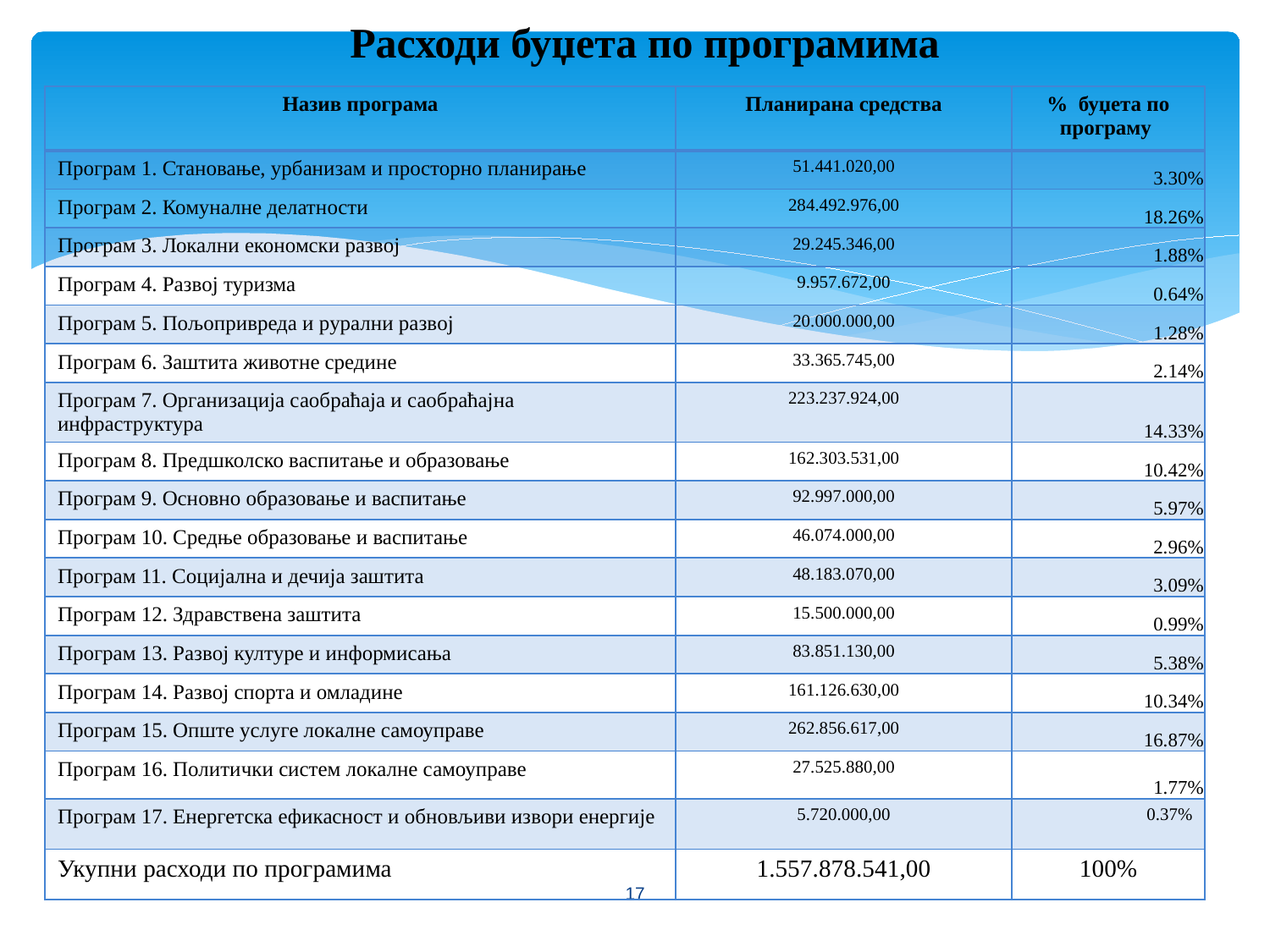

# Расходи буџета по програмима
| Назив програма | Планирана средства | % буџета по програму |
| --- | --- | --- |
| Програм 1. Становање, урбанизам и просторно планирање | 51.441.020,00 | 3.30% |
| Програм 2. Комуналне делатности | 284.492.976,00 | 18.26% |
| Програм 3. Локални економски развој | 29.245.346,00 | 1.88% |
| Програм 4. Развој туризма | 9.957.672,00 | 0.64% |
| Програм 5. Пољопривреда и рурални развој | 20.000.000,00 | 1.28% |
| Програм 6. Заштита животне средине | 33.365.745,00 | 2.14% |
| Програм 7. Организација саобраћаја и саобраћајна инфраструктура | 223.237.924,00 | 14.33% |
| Програм 8. Предшколско васпитање и образовање | 162.303.531,00 | 10.42% |
| Програм 9. Основно образовање и васпитање | 92.997.000,00 | 5.97% |
| Програм 10. Средње образовање и васпитање | 46.074.000,00 | 2.96% |
| Програм 11. Социјална и дечија заштита | 48.183.070,00 | 3.09% |
| Програм 12. Здравствена заштита | 15.500.000,00 | 0.99% |
| Програм 13. Развој културе и информисања | 83.851.130,00 | 5.38% |
| Програм 14. Развој спорта и омладине | 161.126.630,00 | 10.34% |
| Програм 15. Опште услуге локалне самоуправе | 262.856.617,00 | 16.87% |
| Програм 16. Политички систем локалне самоуправе | 27.525.880,00 | 1.77% |
| Програм 17. Енергетска ефикасност и обновљиви извори енергије | 5.720.000,00 | 0.37% |
| Укупни расходи по програмима | 1.557.878.541,00 | 100% |
17